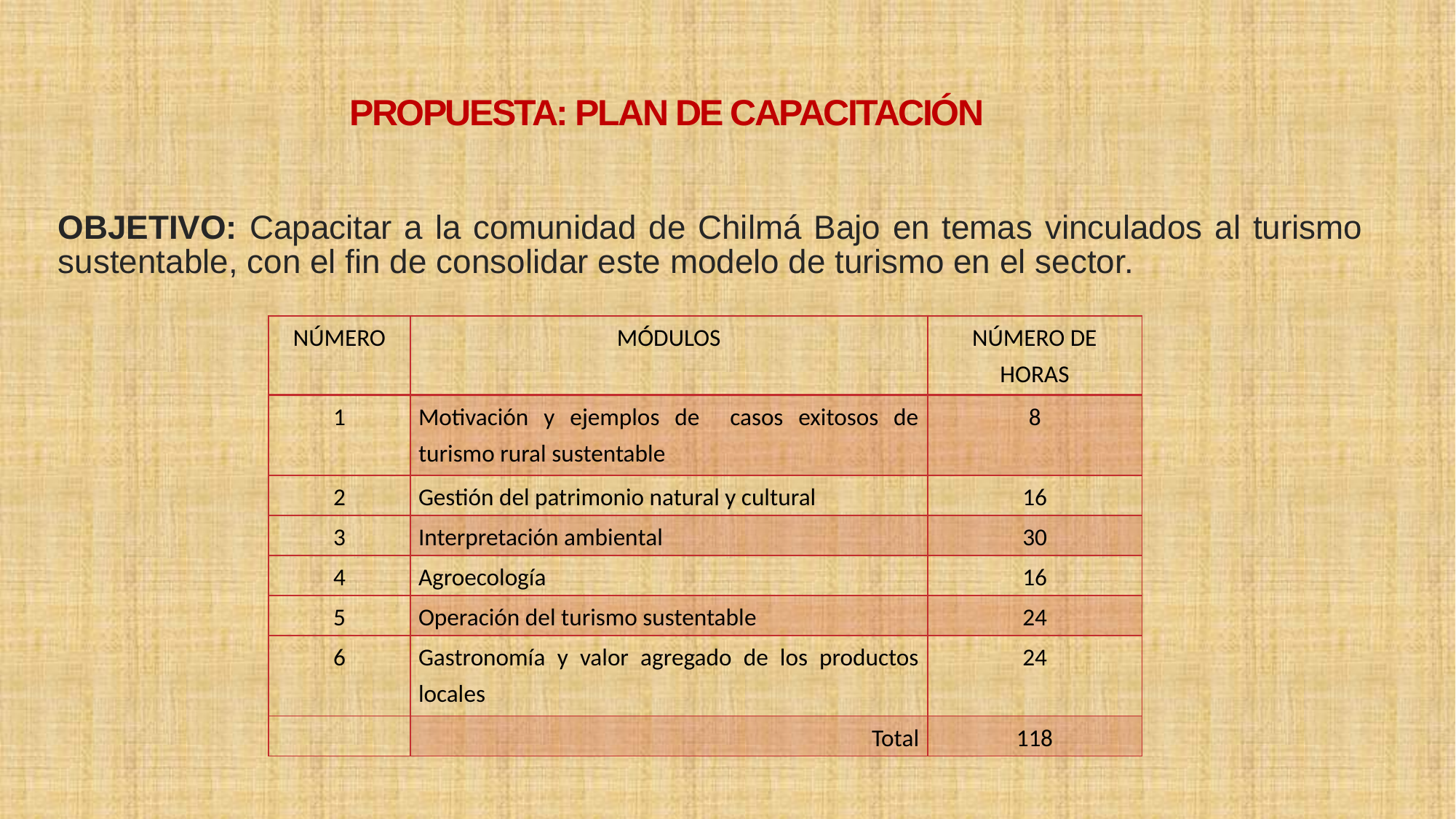

# PROPUESTA: PLAN DE CAPACITACIÓN
OBJETIVO: Capacitar a la comunidad de Chilmá Bajo en temas vinculados al turismo sustentable, con el fin de consolidar este modelo de turismo en el sector.

| NÚMERO | MÓDULOS | NÚMERO DE HORAS |
| --- | --- | --- |
| 1 | Motivación y ejemplos de casos exitosos de turismo rural sustentable | 8 |
| 2 | Gestión del patrimonio natural y cultural | 16 |
| 3 | Interpretación ambiental | 30 |
| 4 | Agroecología | 16 |
| 5 | Operación del turismo sustentable | 24 |
| 6 | Gastronomía y valor agregado de los productos locales | 24 |
|  | Total | 118 |